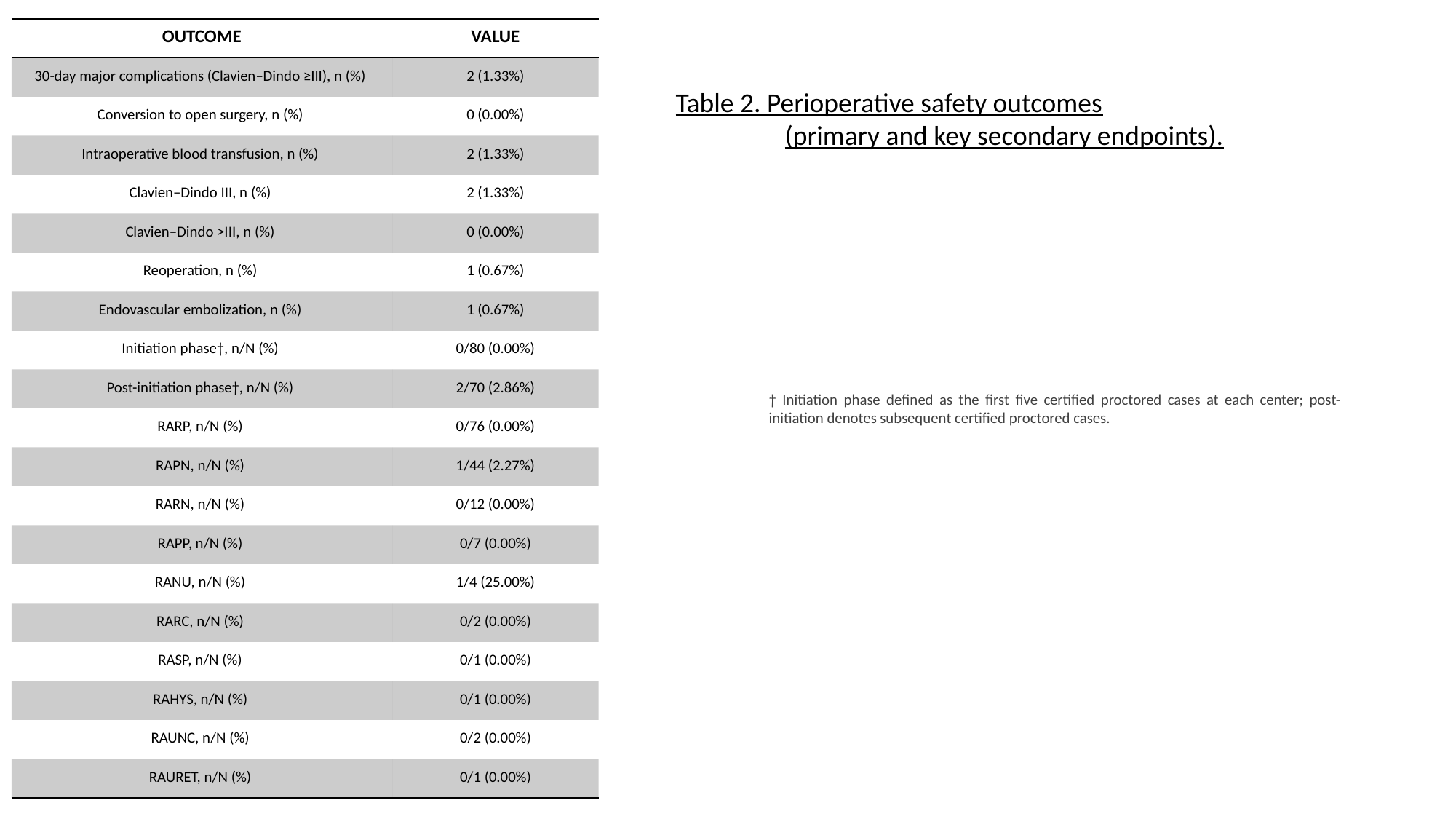

| OUTCOME | VALUE |
| --- | --- |
| 30-day major complications (Clavien–Dindo ≥III), n (%) | 2 (1.33%) |
| Conversion to open surgery, n (%) | 0 (0.00%) |
| Intraoperative blood transfusion, n (%) | 2 (1.33%) |
| Clavien–Dindo III, n (%) | 2 (1.33%) |
| Clavien–Dindo >III, n (%) | 0 (0.00%) |
| Reoperation, n (%) | 1 (0.67%) |
| Endovascular embolization, n (%) | 1 (0.67%) |
| Initiation phase†, n/N (%) | 0/80 (0.00%) |
| Post-initiation phase†, n/N (%) | 2/70 (2.86%) |
| RARP, n/N (%) | 0/76 (0.00%) |
| RAPN, n/N (%) | 1/44 (2.27%) |
| RARN, n/N (%) | 0/12 (0.00%) |
| RAPP, n/N (%) | 0/7 (0.00%) |
| RANU, n/N (%) | 1/4 (25.00%) |
| RARC, n/N (%) | 0/2 (0.00%) |
| RASP, n/N (%) | 0/1 (0.00%) |
| RAHYS, n/N (%) | 0/1 (0.00%) |
| RAUNC, n/N (%) | 0/2 (0.00%) |
| RAURET, n/N (%) | 0/1 (0.00%) |
Table 2. Perioperative safety outcomes
	(primary and key secondary endpoints).
† Initiation phase defined as the first five certified proctored cases at each center; post-initiation denotes subsequent certified proctored cases.